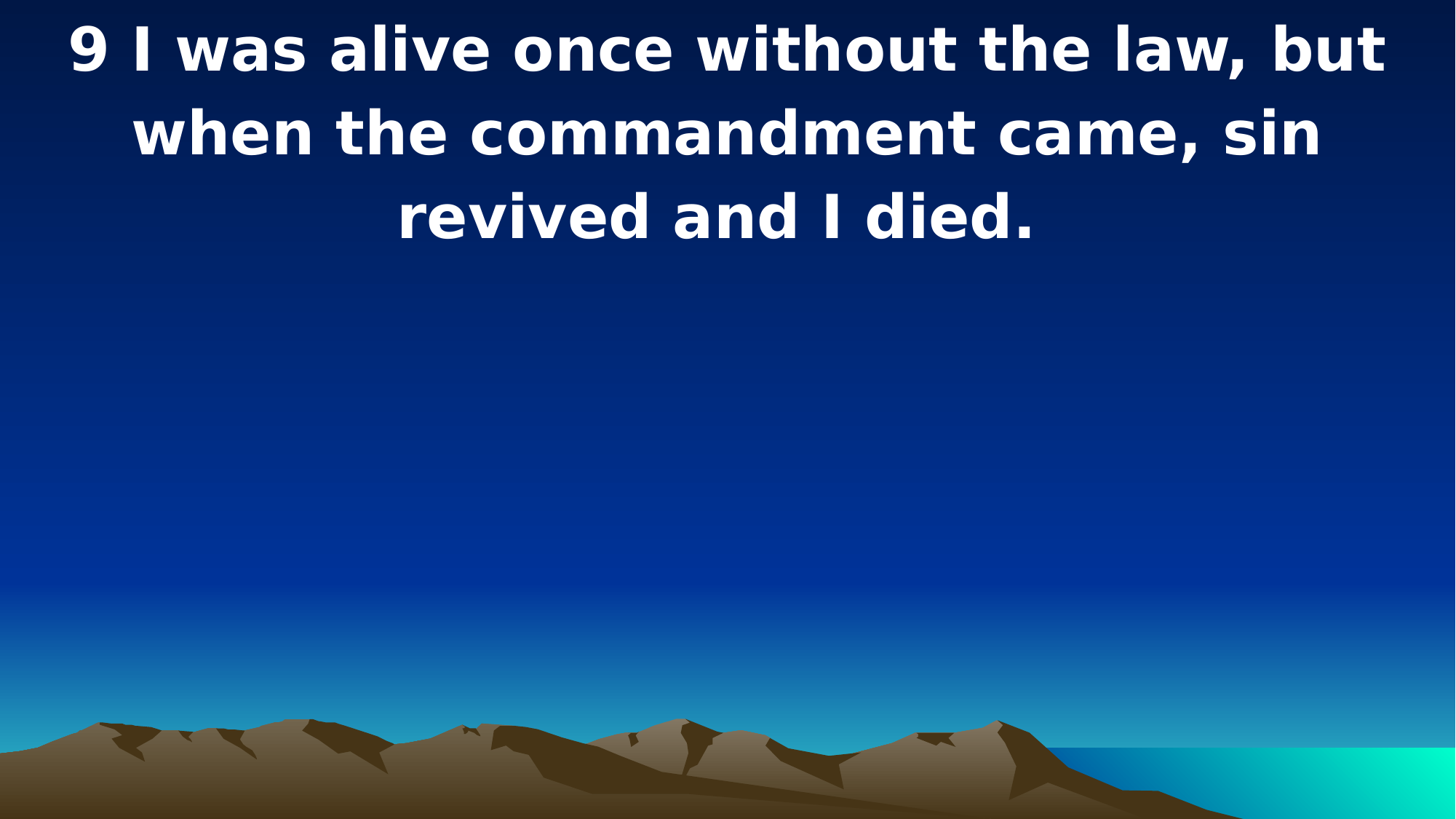

9 I was alive once without the law, but when the commandment came, sin revived and I died.